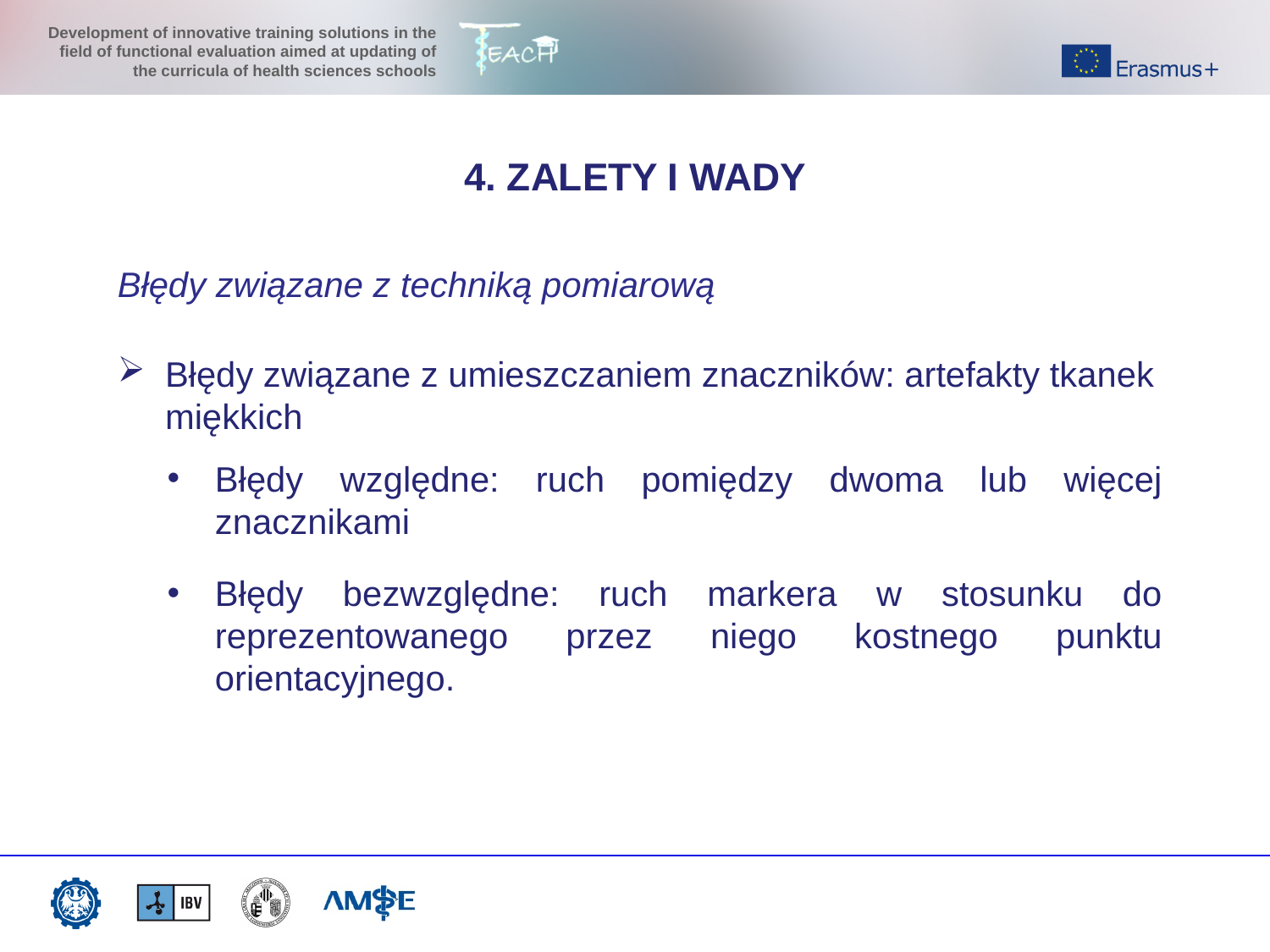

4. ZALETY I WADY
Błędy związane z techniką pomiarową
Błędy związane z umieszczaniem znaczników: artefakty tkanek miękkich
Błędy względne: ruch pomiędzy dwoma lub więcej znacznikami
Błędy bezwzględne: ruch markera w stosunku do reprezentowanego przez niego kostnego punktu orientacyjnego.